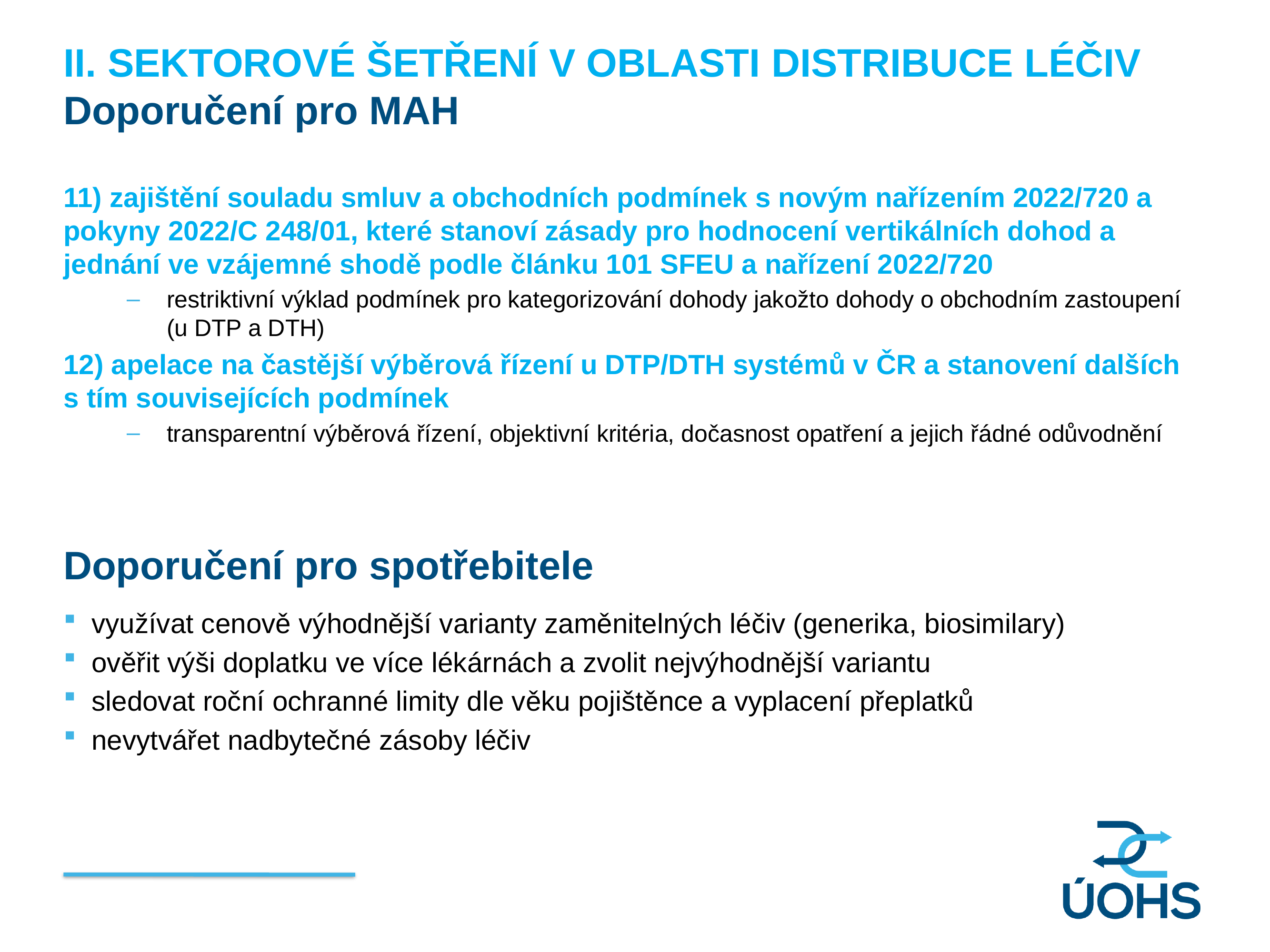

II. SEKTOROVÉ ŠETŘENÍ V OBLASTI DISTRIBUCE LÉČIV
Doporučení pro MAH

11) zajištění souladu smluv a obchodních podmínek s novým nařízením 2022/720 a 	pokyny 2022/C 248/01, které stanoví zásady pro hodnocení vertikálních dohod a 	jednání ve vzájemné shodě podle článku 101 SFEU a nařízení 2022/720
restriktivní výklad podmínek pro kategorizování dohody jakožto dohody o obchodním zastoupení (u DTP a DTH)
12) apelace na častější výběrová řízení u DTP/DTH systémů v ČR a stanovení dalších 	s tím souvisejících podmínek
transparentní výběrová řízení, objektivní kritéria, dočasnost opatření a jejich řádné odůvodnění

Doporučení pro spotřebitele

využívat cenově výhodnější varianty zaměnitelných léčiv (generika, biosimilary)
ověřit výši doplatku ve více lékárnách a zvolit nejvýhodnější variantu
sledovat roční ochranné limity dle věku pojištěnce a vyplacení přeplatků
nevytvářet nadbytečné zásoby léčiv